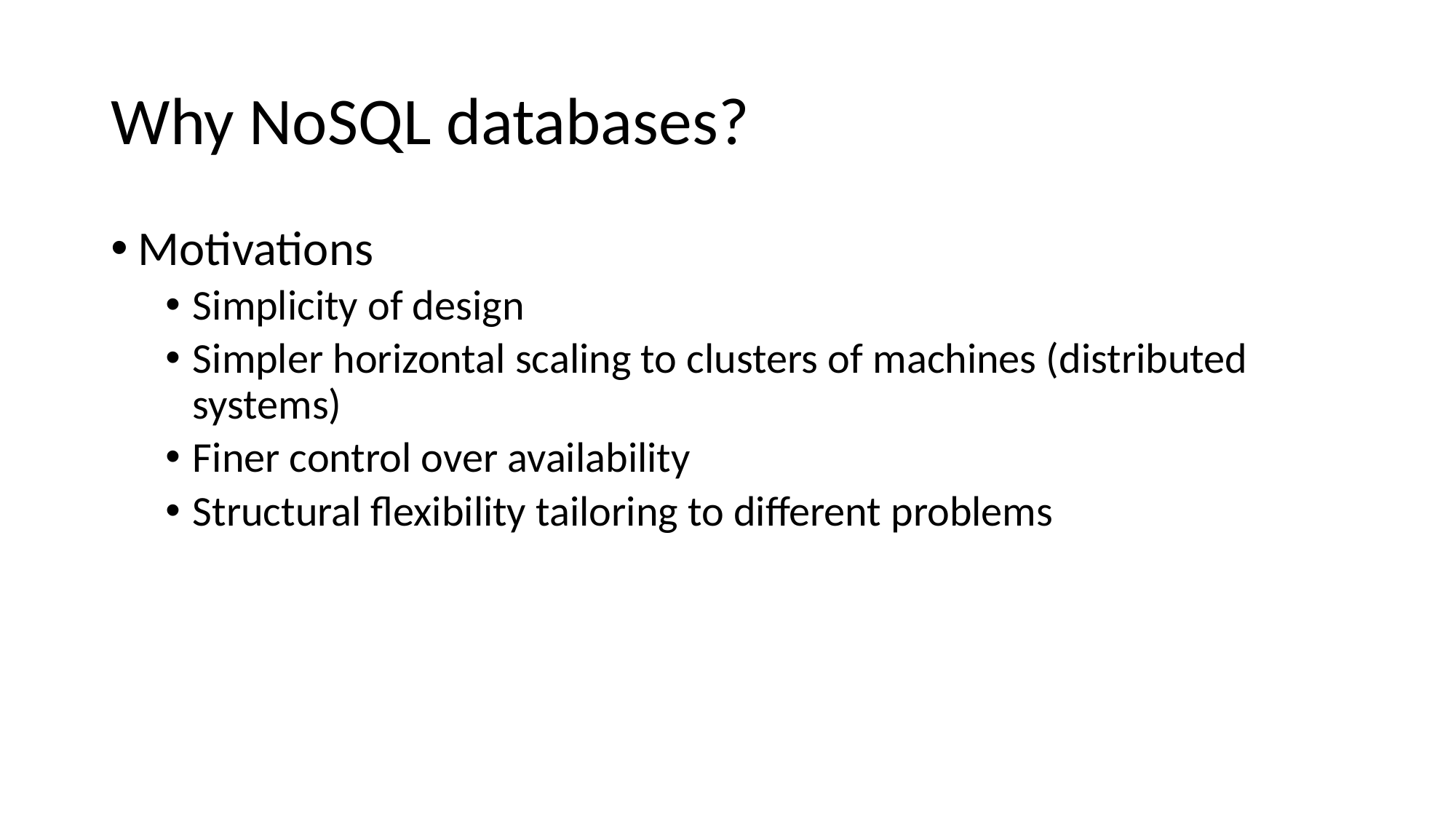

# Why NoSQL databases?
Motivations
Simplicity of design
Simpler horizontal scaling to clusters of machines (distributed systems)
Finer control over availability
Structural flexibility tailoring to different problems